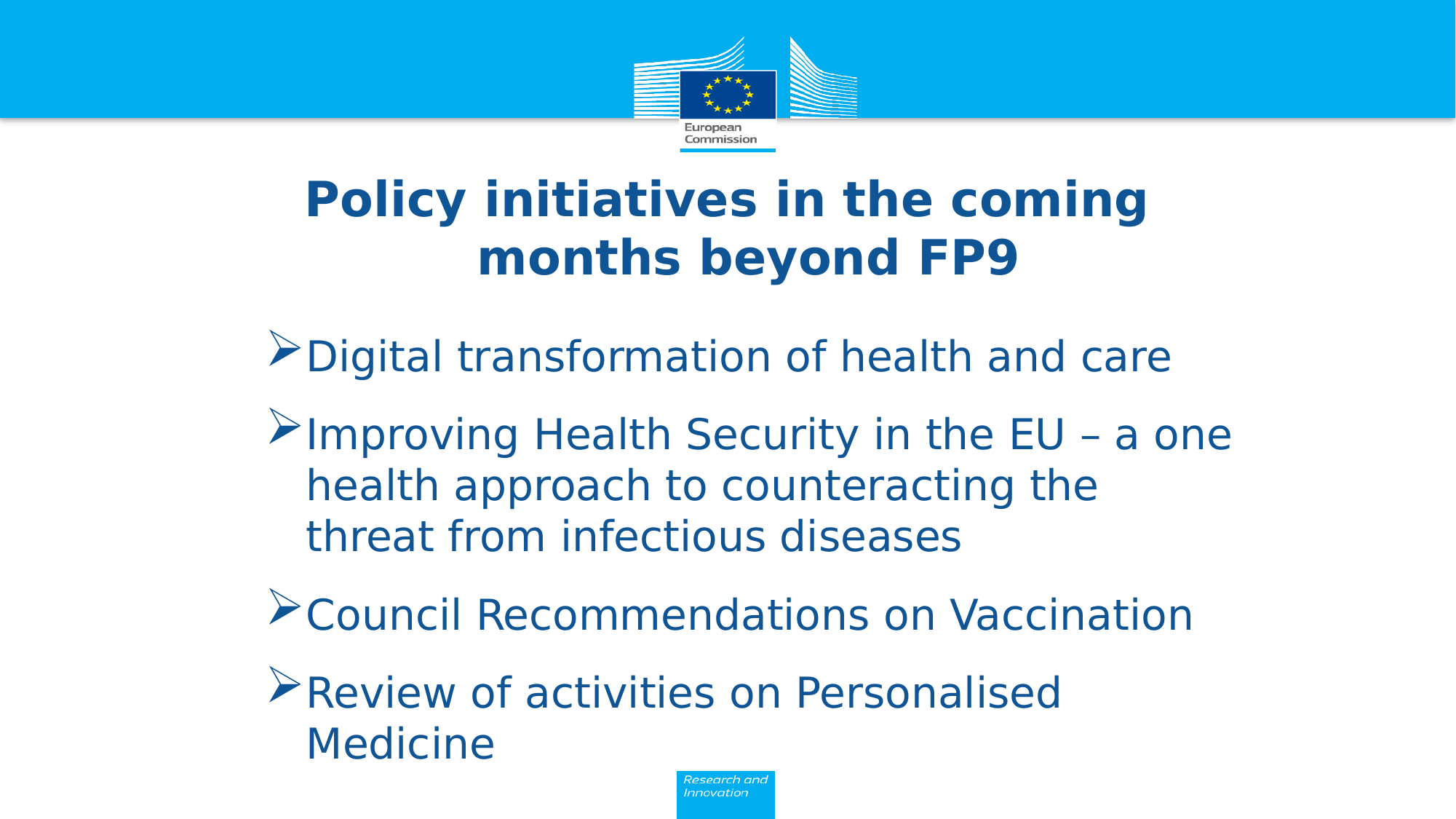

# Policy initiatives in the coming months beyond FP9

Digital transformation of health and care
Improving Health Security in the EU – a one health approach to counteracting the threat from infectious diseases
Council Recommendations on Vaccination
Review of activities on Personalised Medicine